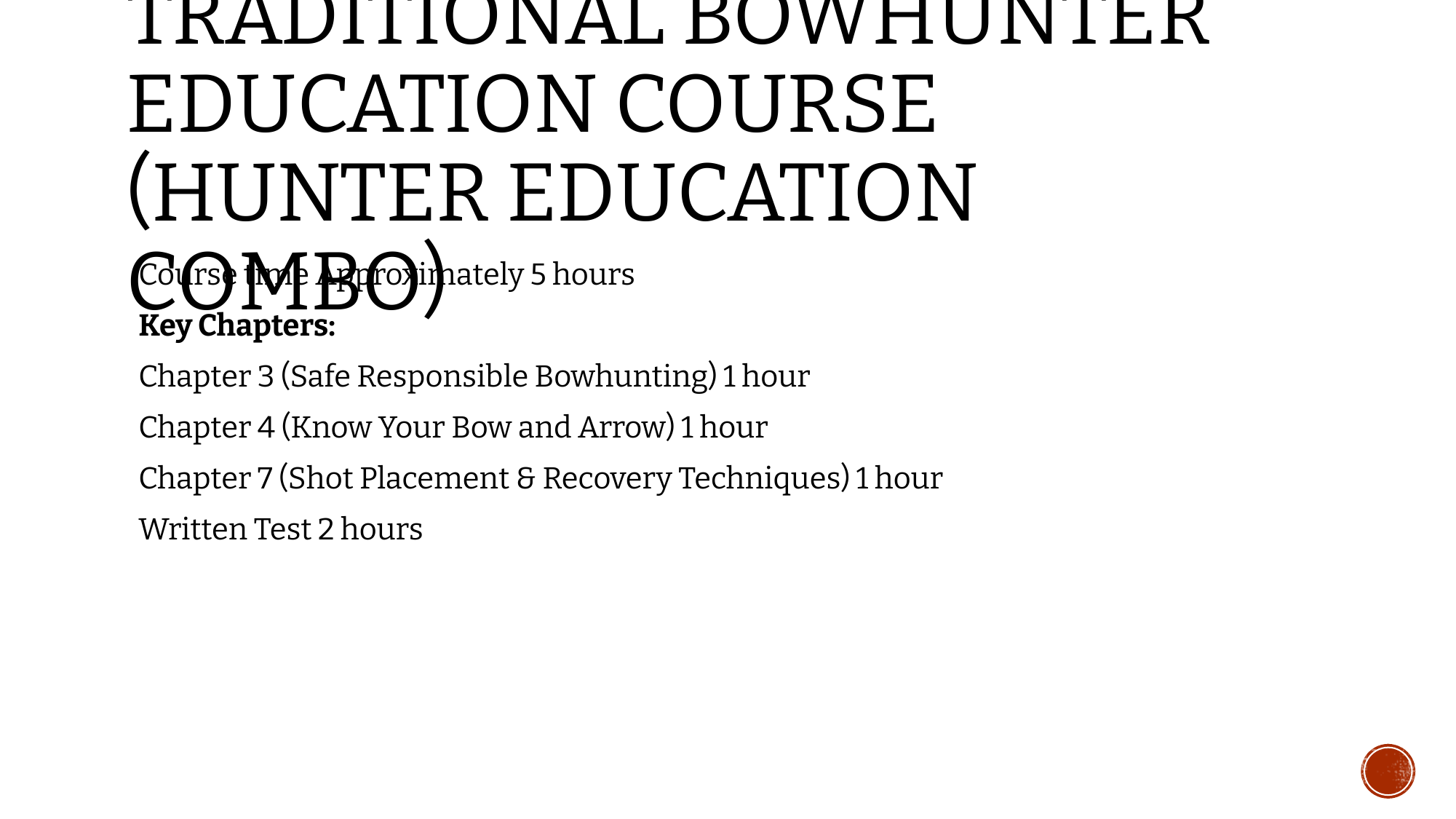

# Traditional BowHunter Education course (Hunter Education Combo)
Course time Approximately 5 hours
Key Chapters:
Chapter 3 (Safe Responsible Bowhunting) 1 hour
Chapter 4 (Know Your Bow and Arrow) 1 hour
Chapter 7 (Shot Placement & Recovery Techniques) 1 hour
Written Test 2 hours